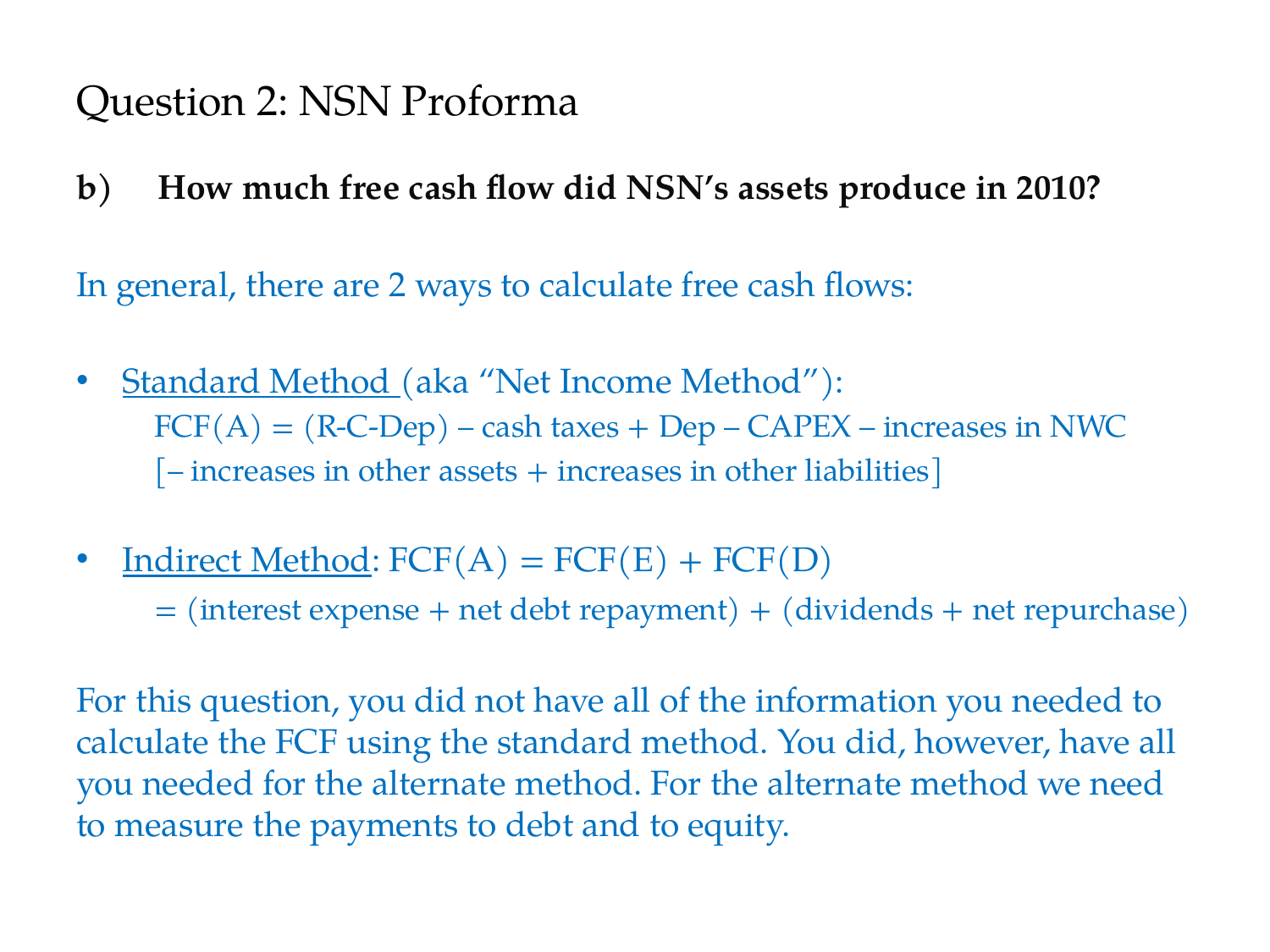

# Question 2: NSN Proforma
b)     How much free cash flow did NSN’s assets produce in 2010?

In general, there are 2 ways to calculate free cash flows:

Standard Method (aka “Net Income Method”):
          FCF(A) = (R-C-Dep) – cash taxes + Dep – CAPEX – increases in NWC
          [– increases in other assets + increases in other liabilities]

Indirect Method: FCF(A) = FCF(E) + FCF(D)
         = (interest expense + net debt repayment) + (dividends + net repurchase)

For this question, you did not have all of the information you needed to calculate the FCF using the standard method. You did, however, have all you needed for the alternate method. For the alternate method we need to measure the payments to debt and to equity.